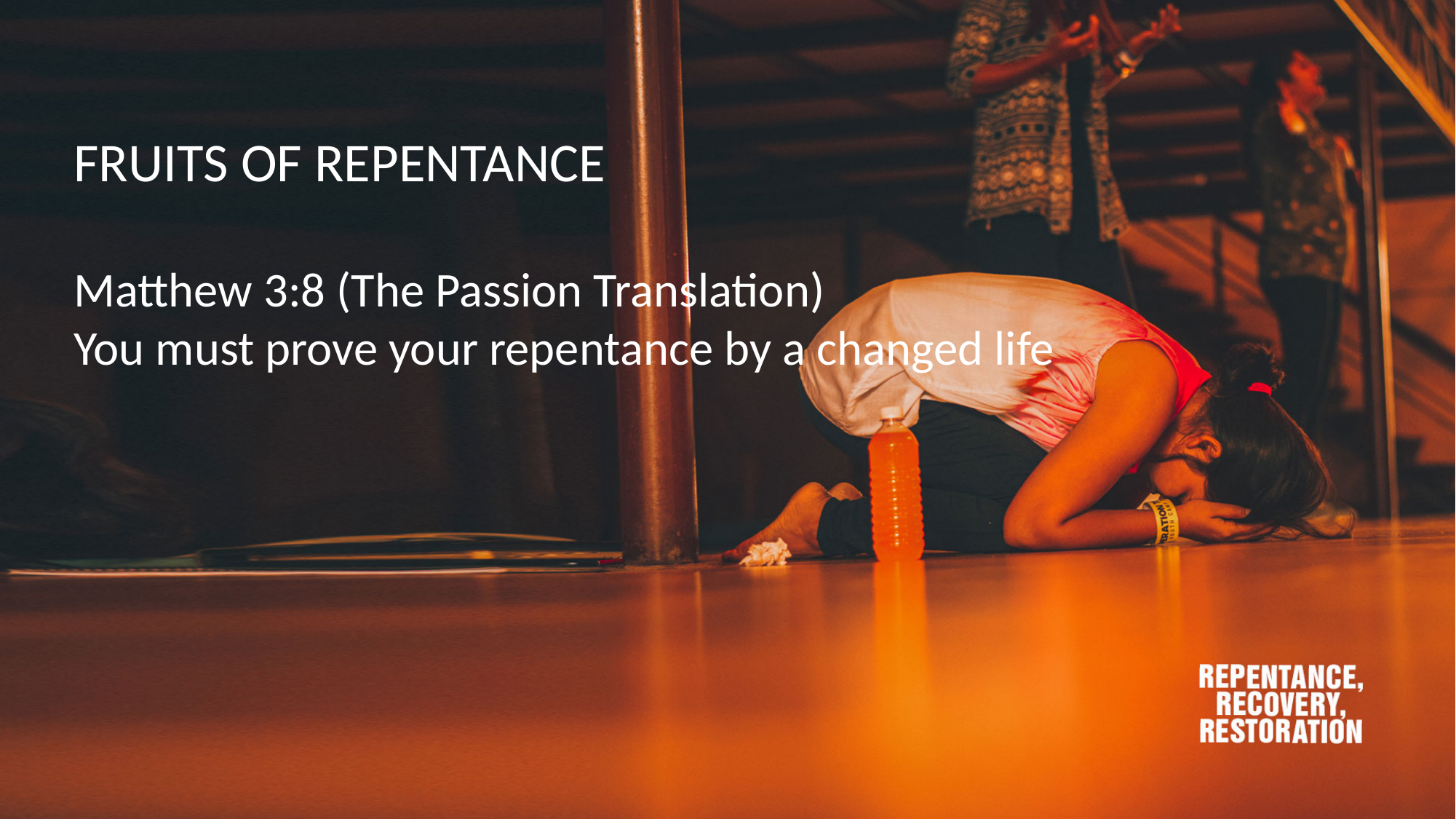

FRUITS OF REPENTANCE
Matthew 3:8 (The Passion Translation)
You must prove your repentance by a changed life